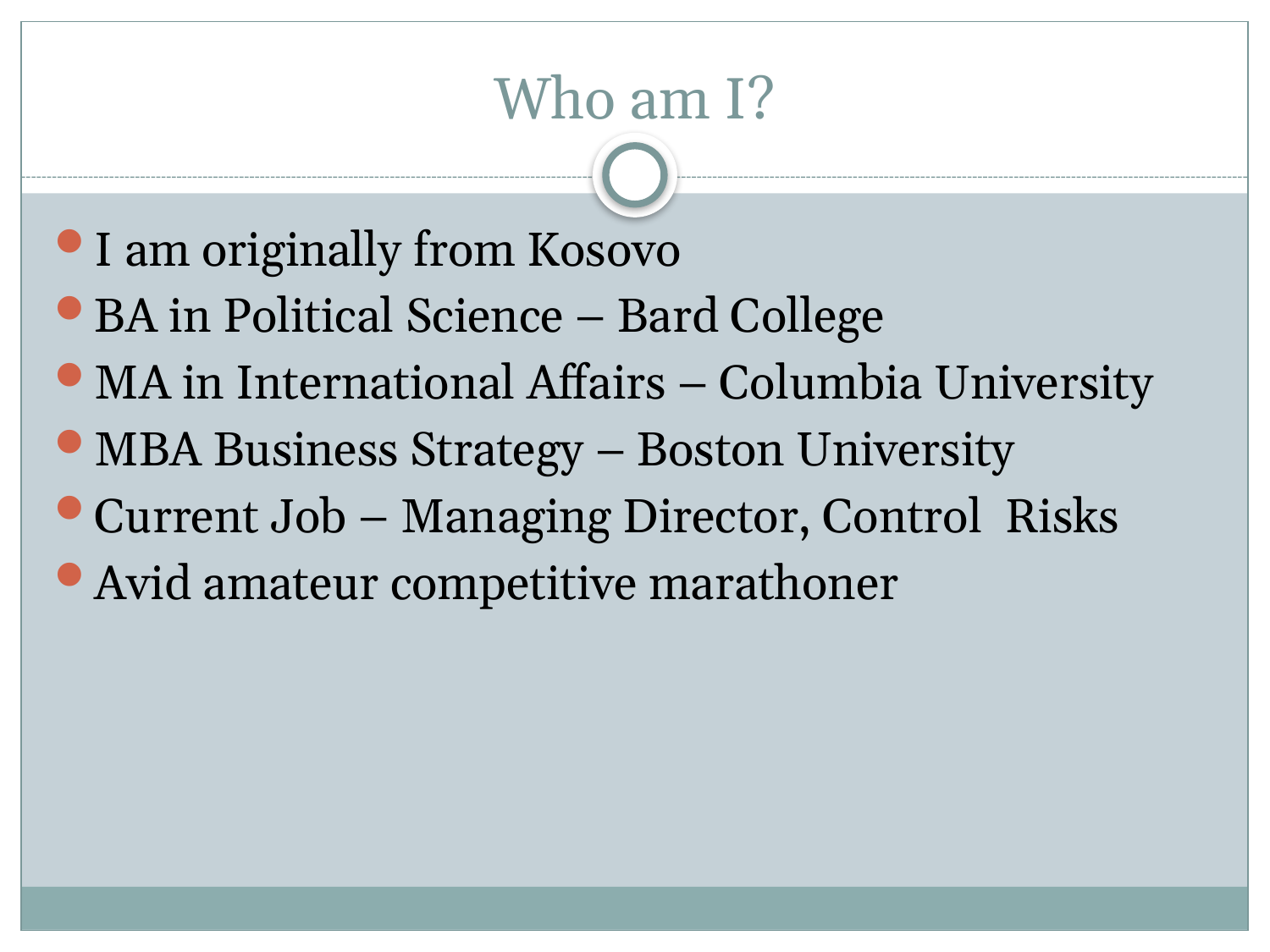

# Who am I?
I am originally from Kosovo
BA in Political Science – Bard College
MA in International Affairs – Columbia University
MBA Business Strategy – Boston University
Current Job – Managing Director, Control  Risks
Avid amateur competitive marathoner